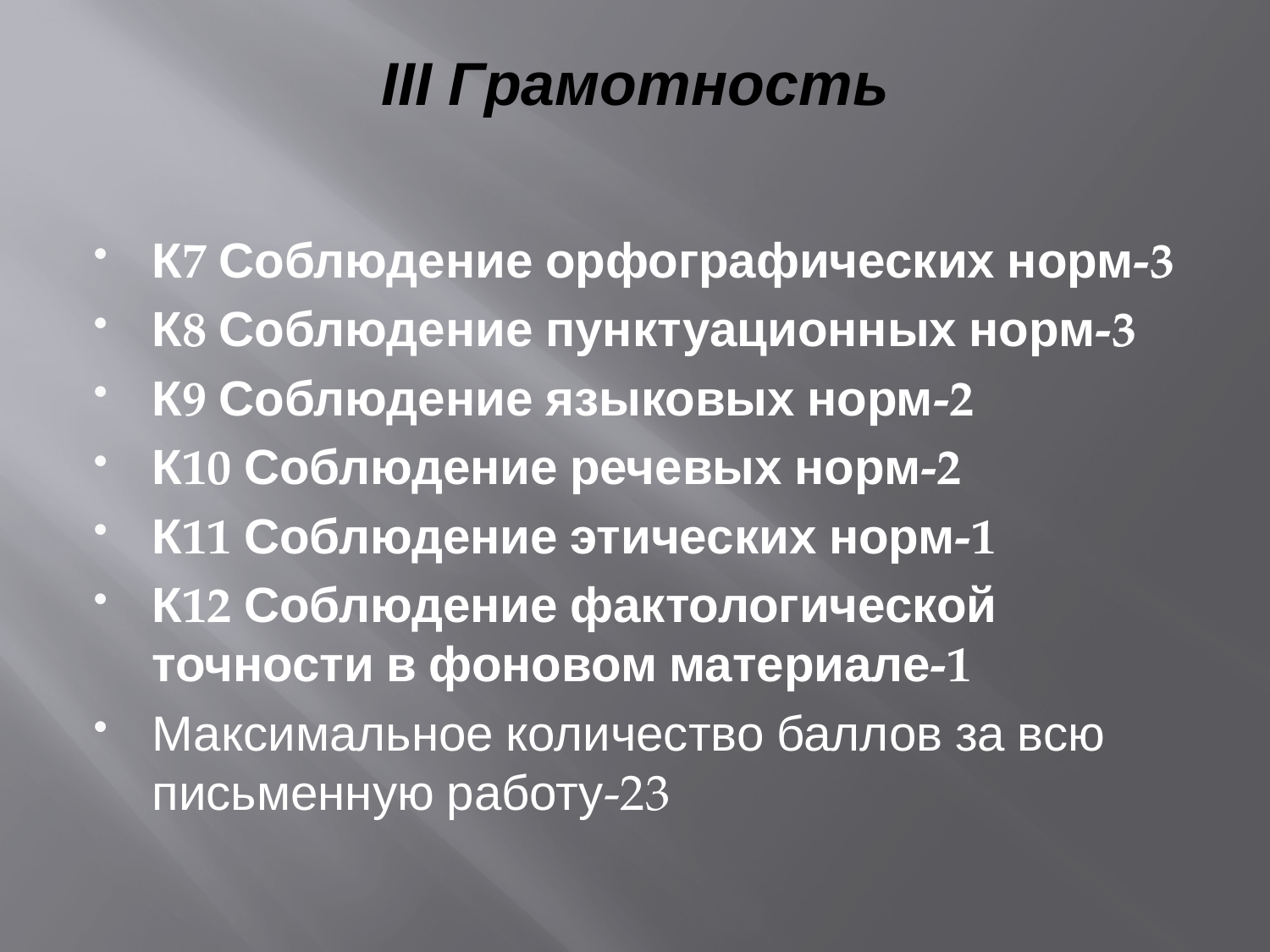

# III Грамотность
К7 Соблюдение орфографических норм-3
К8 Соблюдение пунктуационных норм-3
К9 Соблюдение языковых норм-2
К10 Соблюдение речевых норм-2
К11 Соблюдение этических норм-1
К12 Соблюдение фактологической точности в фоновом материале-1
Максимальное количество баллов за всю письменную работу-23